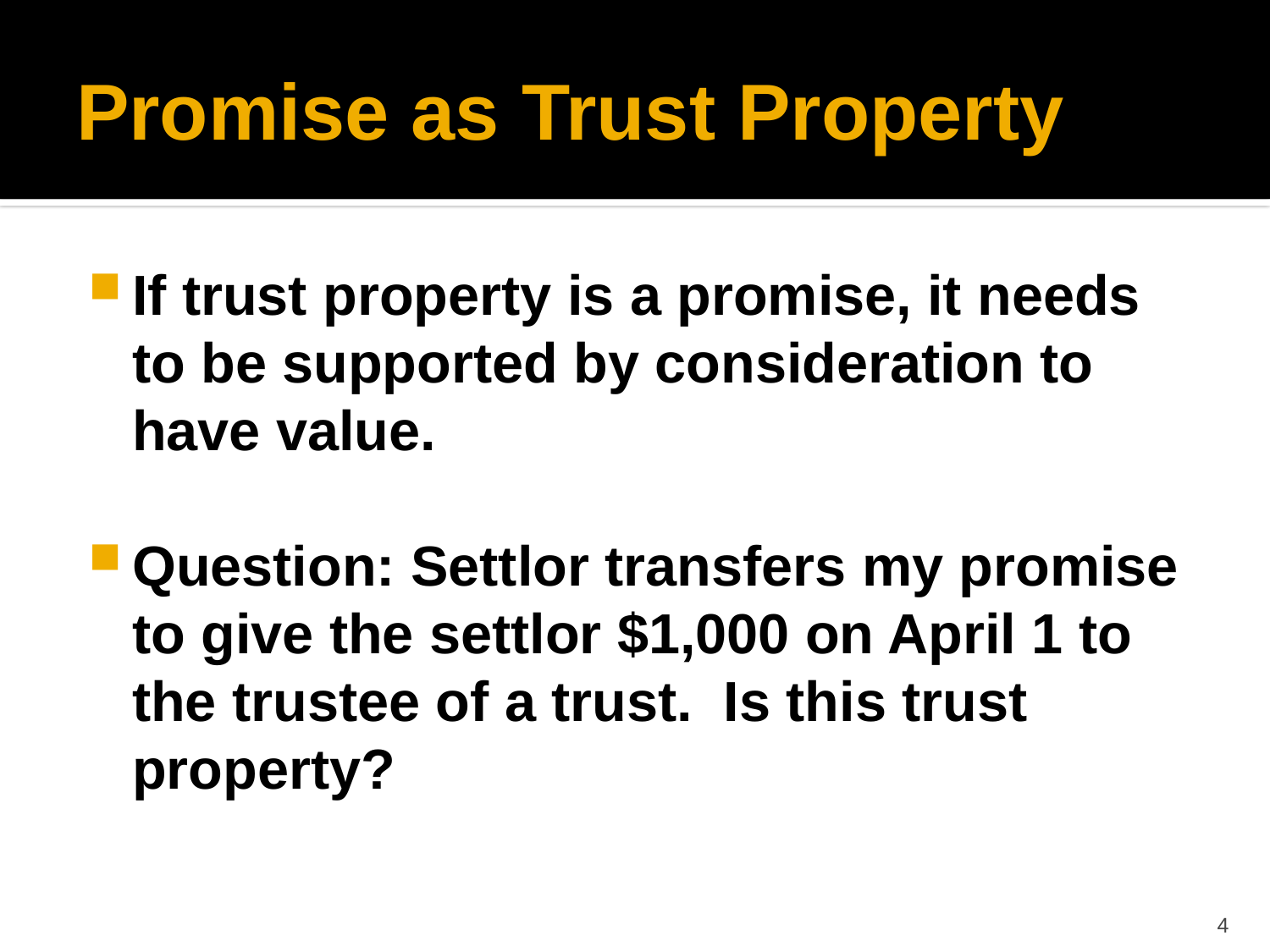

# Promise as Trust Property
If trust property is a promise, it needs to be supported by consideration to have value.

Question: Settlor transfers my promise to give the settlor $1,000 on April 1 to the trustee of a trust.  Is this trust property?
4